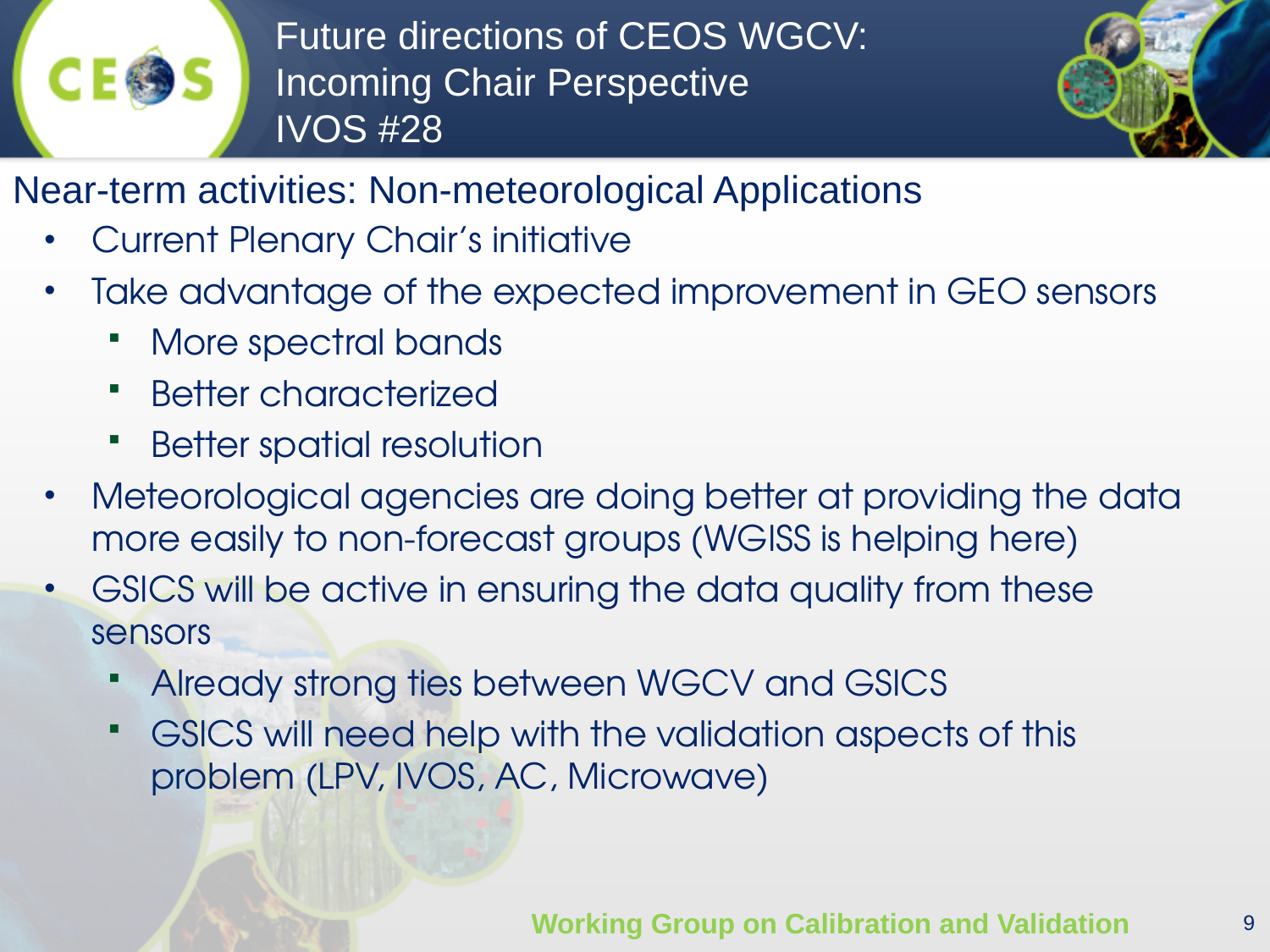

Near-term activities: Non-meteorological Applications
Current Plenary Chair’s initiative
Take advantage of the expected improvement in GEO sensors
More spectral bands
Better characterized
Better spatial resolution
Meteorological agencies are doing better at providing the data more easily to non-forecast groups (WGISS is helping here)
GSICS will be active in ensuring the data quality from these sensors
Already strong ties between WGCV and GSICS
GSICS will need help with the validation aspects of this problem (LPV, IVOS, AC, Microwave)